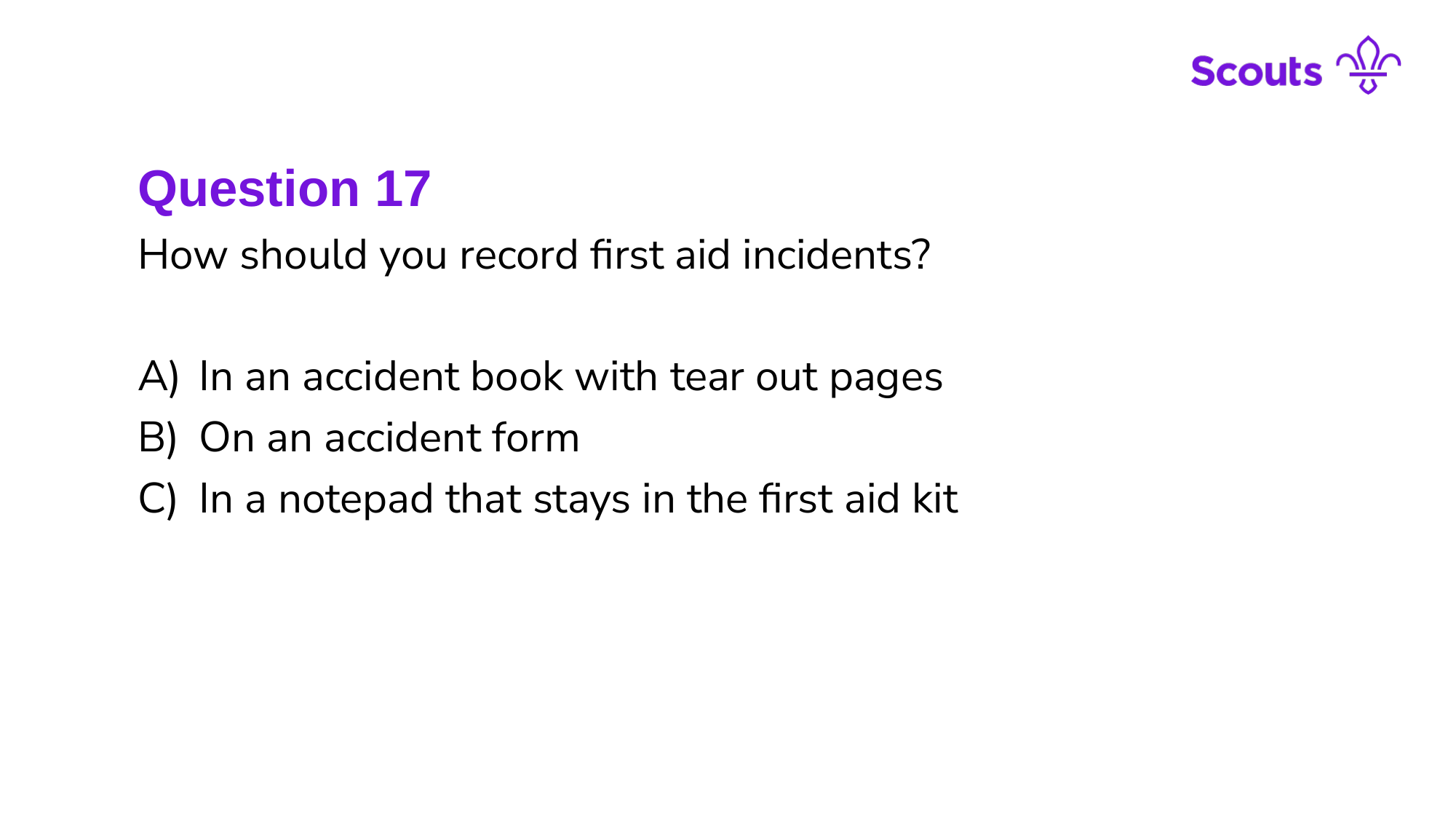

Question 17
How should you record first aid incidents?

In an accident book with tear out pages
On an accident form
In a notepad that stays in the first aid kit